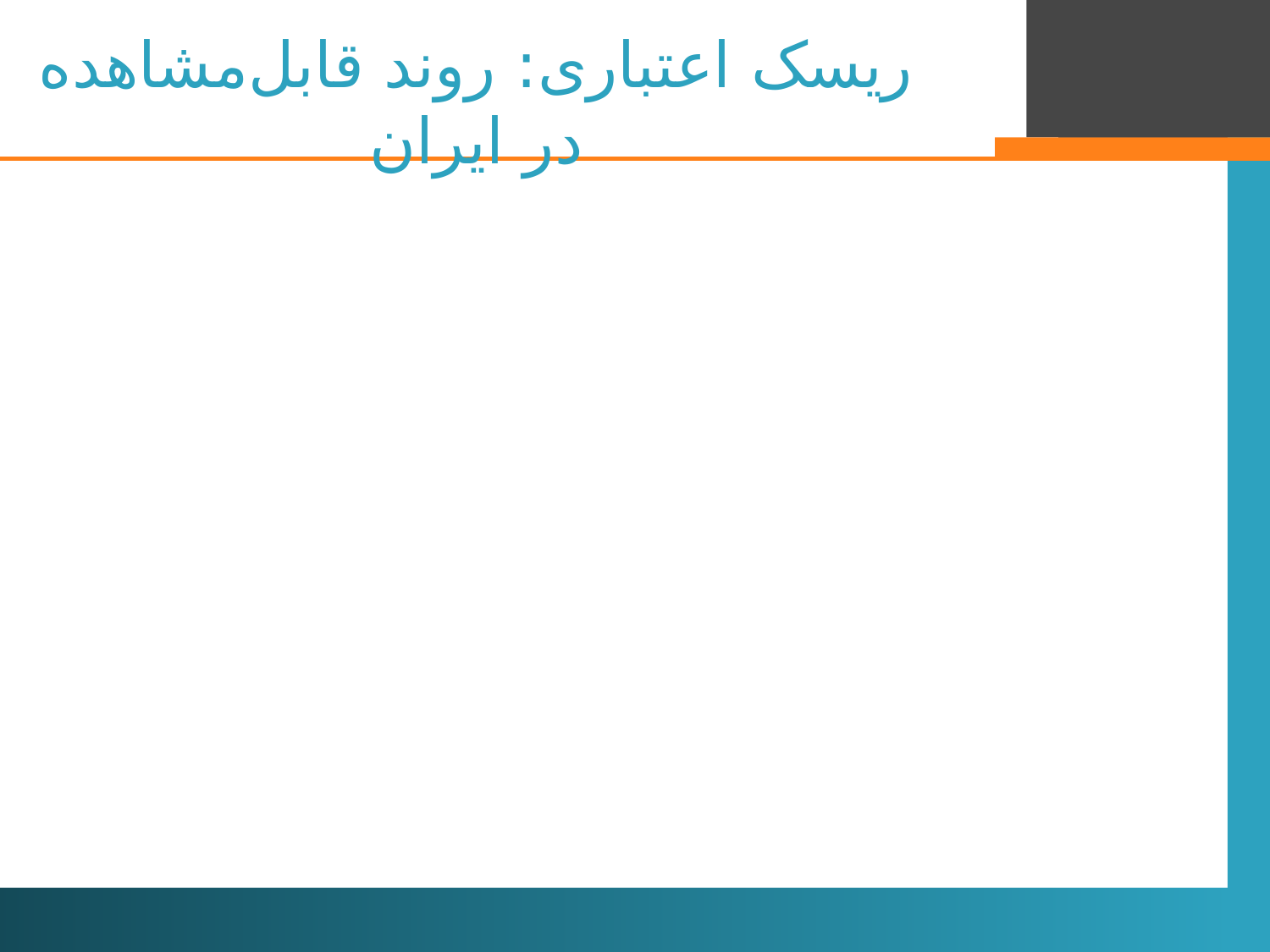

# ریسک اعتباری: روند قابل‌مشاهده در ایران